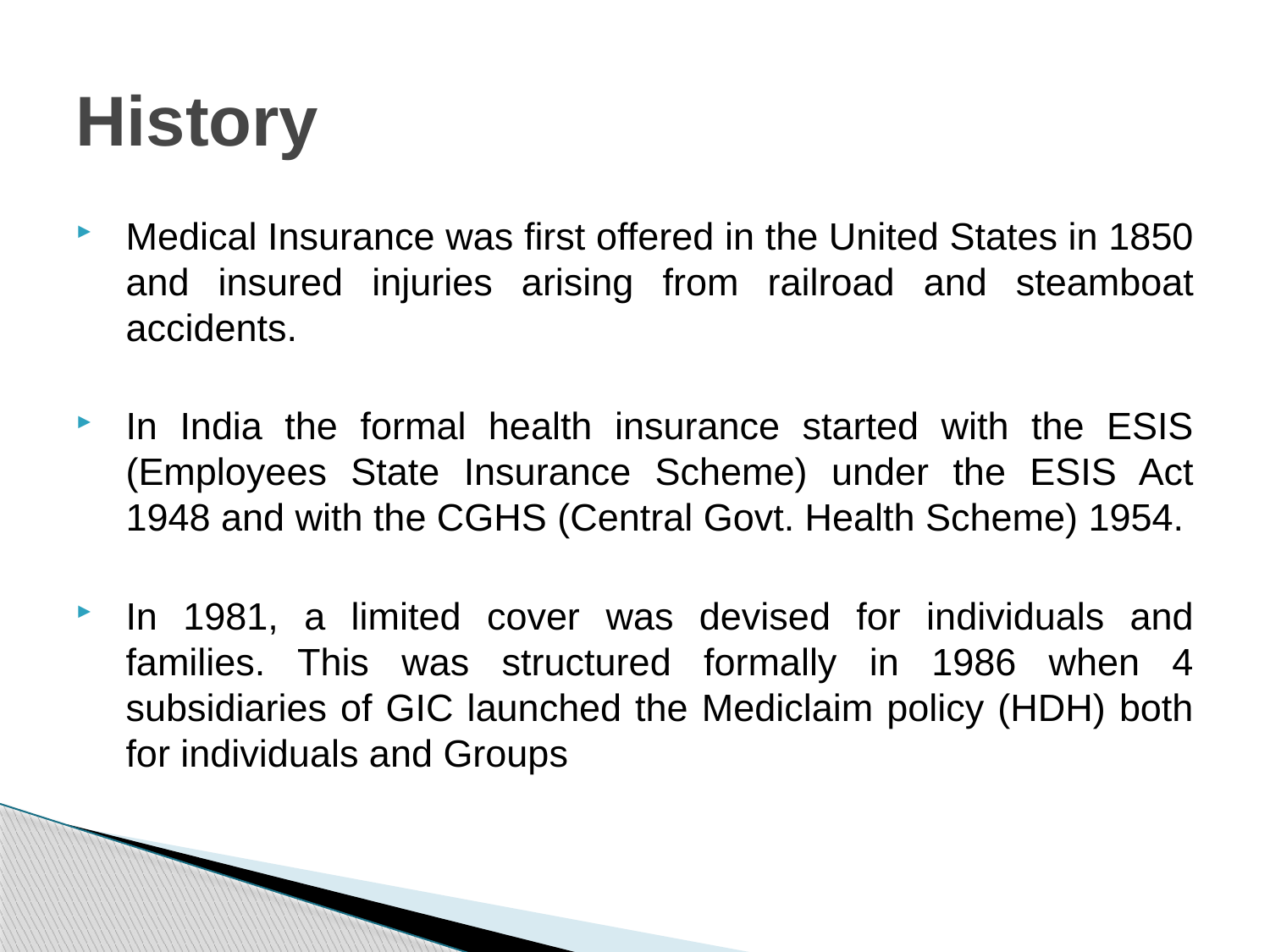

# History
Medical Insurance was first offered in the United States in 1850 and insured injuries arising from railroad and steamboat accidents.

In India the formal health insurance started with the ESIS (Employees State Insurance Scheme) under the ESIS Act 1948 and with the CGHS (Central Govt. Health Scheme) 1954.

In 1981, a limited cover was devised for individuals and families. This was structured formally in 1986 when 4 subsidiaries of GIC launched the Mediclaim policy (HDH) both for individuals and Groups